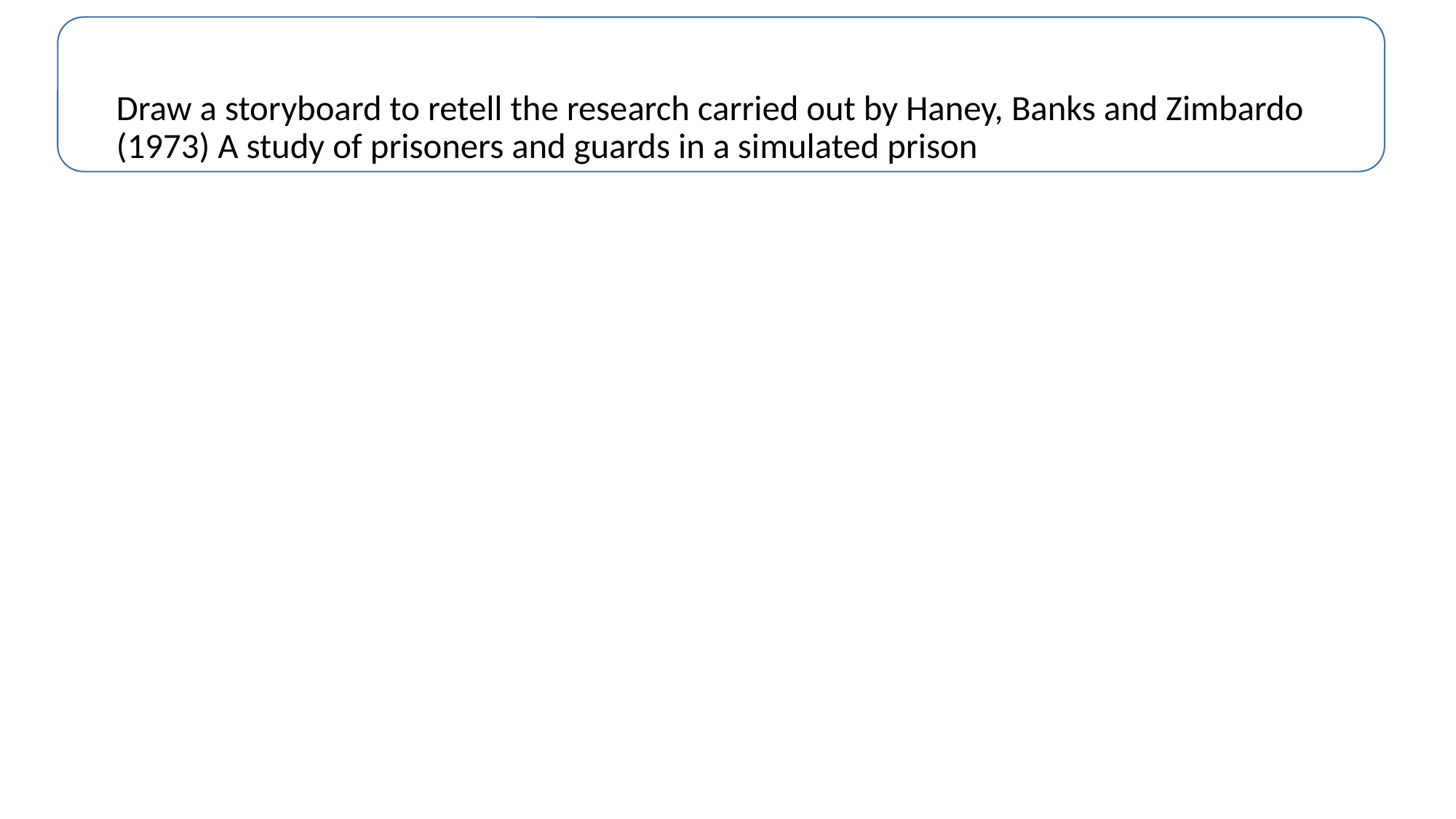

# Draw a storyboard to retell the research carried out by Haney, Banks and Zimbardo (1973) A study of prisoners and guards in a simulated prison